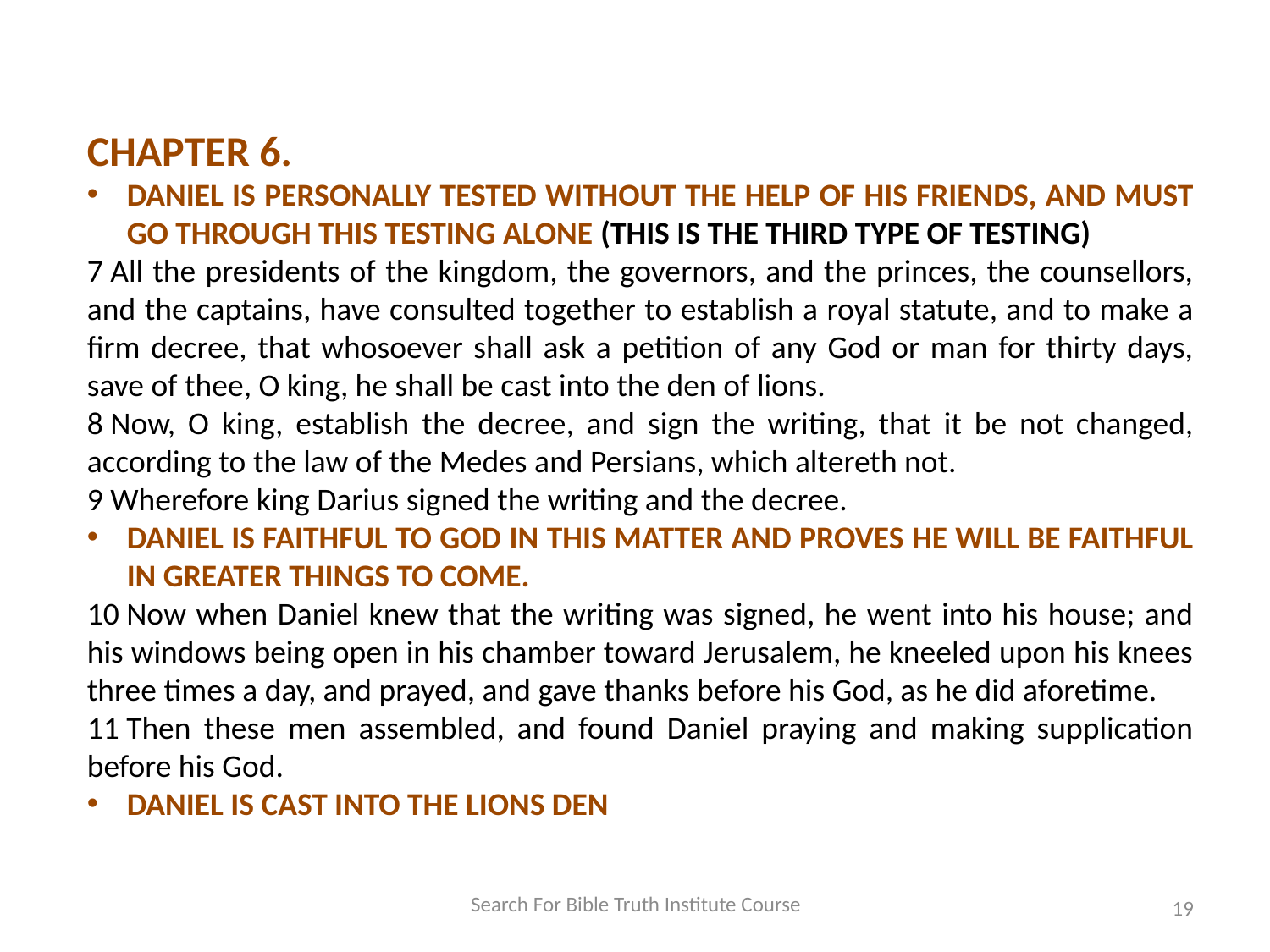

CHAPTER 6.
DANIEL IS PERSONALLY TESTED WITHOUT THE HELP OF HIS FRIENDS, AND MUST GO THROUGH THIS TESTING ALONE (THIS IS THE THIRD TYPE OF TESTING)
7 All the presidents of the kingdom, the governors, and the princes, the counsellors, and the captains, have consulted together to establish a royal statute, and to make a firm decree, that whosoever shall ask a petition of any God or man for thirty days, save of thee, O king, he shall be cast into the den of lions.
8 Now, O king, establish the decree, and sign the writing, that it be not changed, according to the law of the Medes and Persians, which altereth not.
9 Wherefore king Darius signed the writing and the decree.
DANIEL IS FAITHFUL TO GOD IN THIS MATTER AND PROVES HE WILL BE FAITHFUL IN GREATER THINGS TO COME.
10 Now when Daniel knew that the writing was signed, he went into his house; and his windows being open in his chamber toward Jerusalem, he kneeled upon his knees three times a day, and prayed, and gave thanks before his God, as he did aforetime.
11 Then these men assembled, and found Daniel praying and making supplication before his God.
DANIEL IS CAST INTO THE LIONS DEN

Search For Bible Truth Institute Course
19